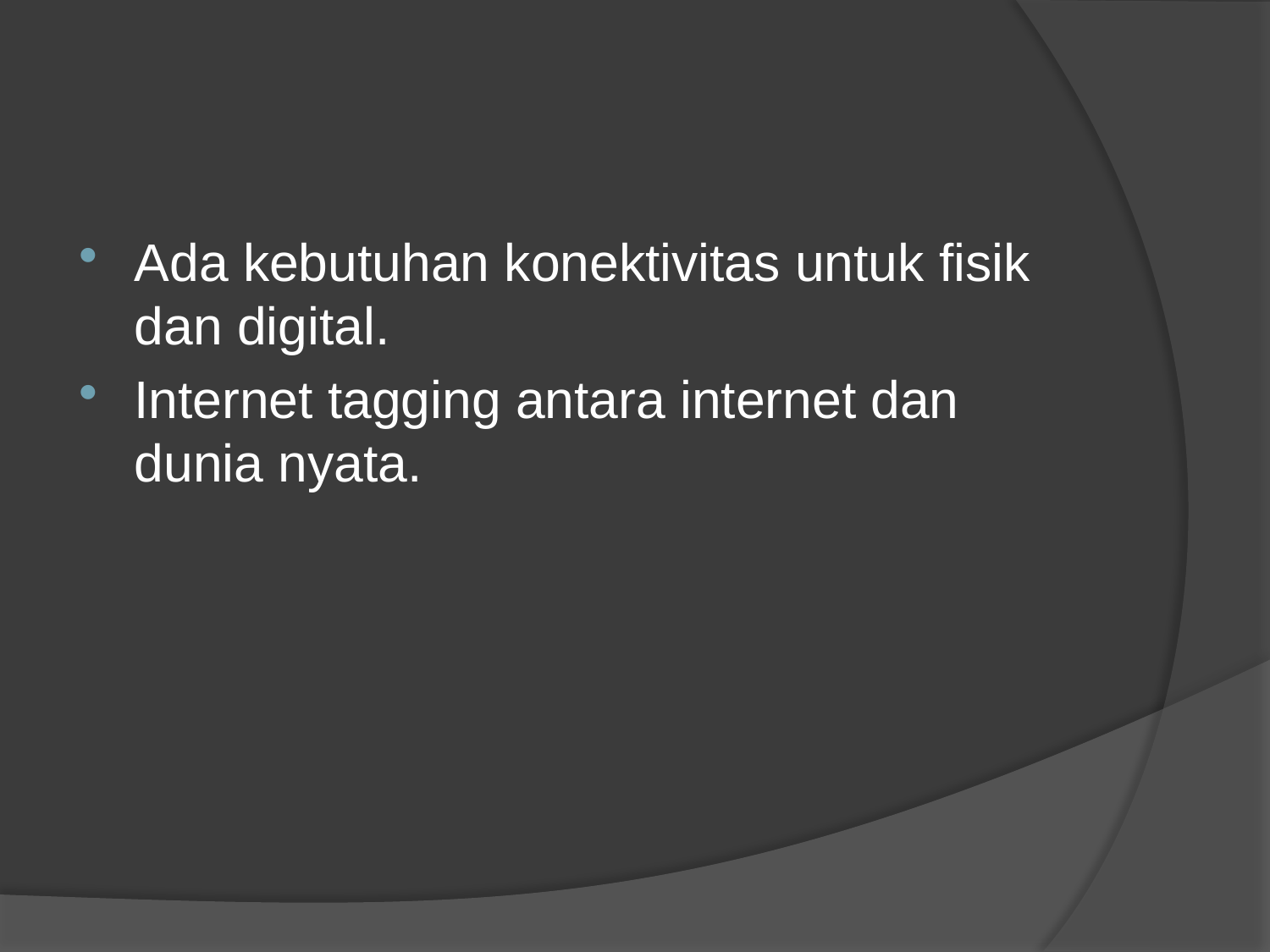

#
Ada kebutuhan konektivitas untuk fisik dan digital.
Internet tagging antara internet dan dunia nyata.